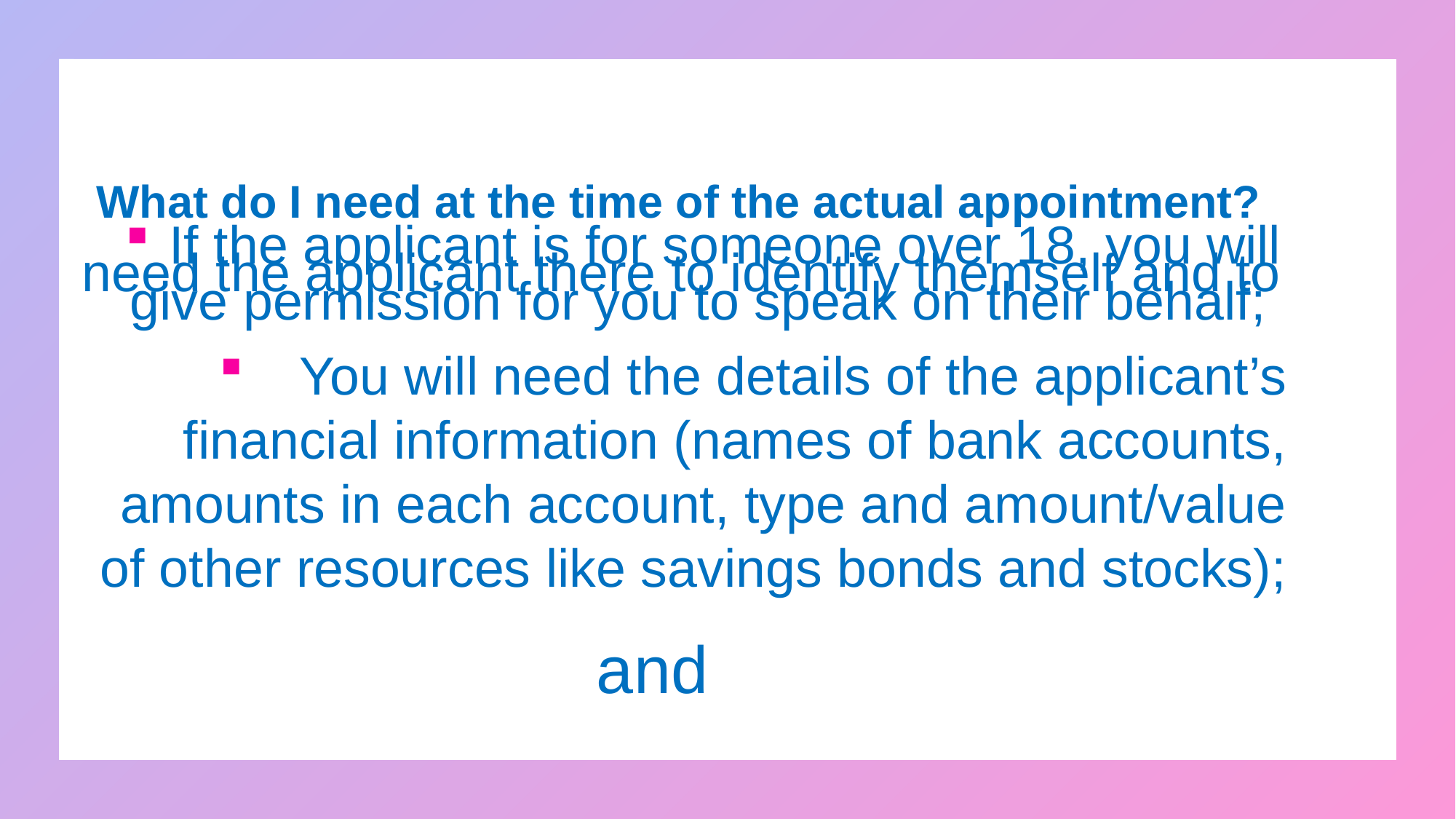

What do I need at the time of the actual appointment?
If the applicant is for someone over 18, you will need the applicant there to identify themself and to give permission for you to speak on their behalf;
You will need the details of the applicant’s financial information (names of bank accounts, amounts in each account, type and amount/value of other resources like savings bonds and stocks);
and